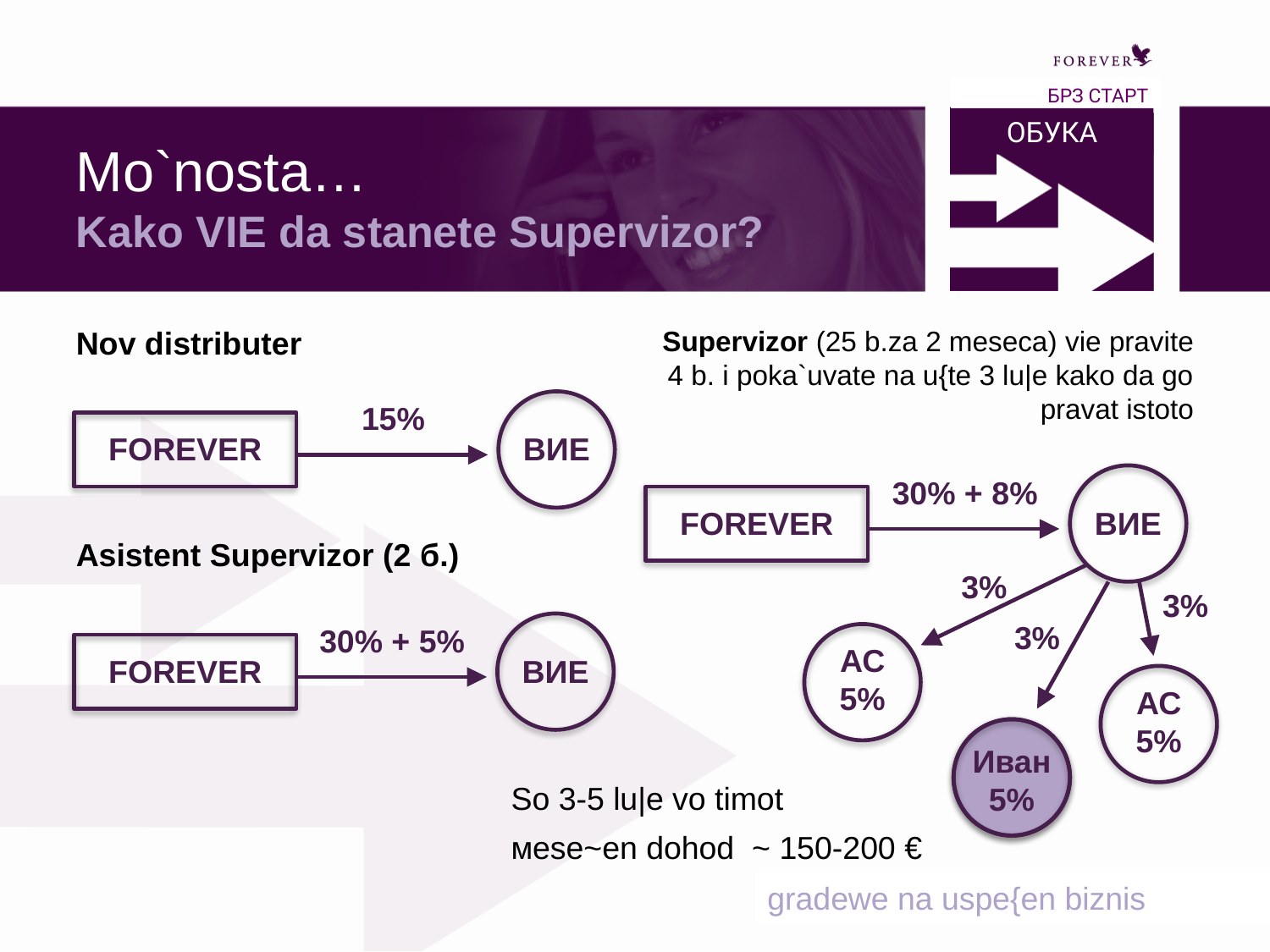

БРЗ СТАРТ
ОБУКА
Mo`nosta…
Kako VIE da stanete Supervizor?
Nov distributer
Supervizor (25 b.za 2 meseca) vie pravite 4 b. i poka`uvate na u{te 3 lu|e kako da go pravat istoto

15%

FOREVER
ВИЕ

30% + 8%

FOREVER
ВИЕ
Asistent Supervizor (2 б.)
3%
3%
3%

30% + 5%

АС
5%
FOREVER
ВИЕ

АС
5%

Иван5%
So 3-5 lu|e vo timot
мese~en dohod  ~ 150-200 €
gradewe na uspe{en biznis